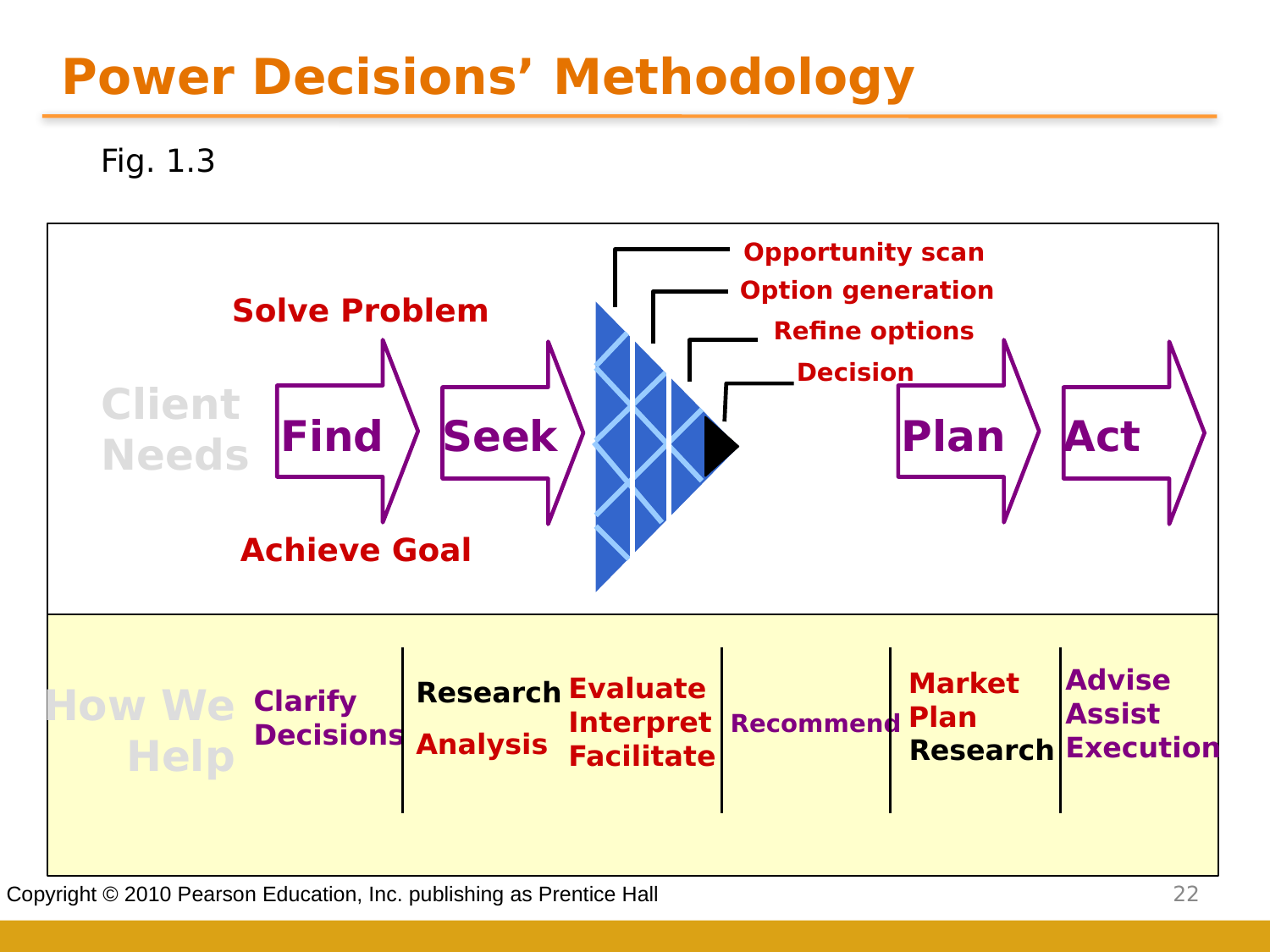

Power Decisions’ Methodology
Fig. 1.3

Opportunity scan

Option generation
Solve Problem

Refine options

Decision

Client
Needs

Find
Seek
Plan
Act

Achieve Goal

Advise
Assist
Execution
Market
Plan
Evaluate
Interpret
Facilitate
Research
How We
Help
Clarify
Decisions
Recommend
Analysis
Research
22